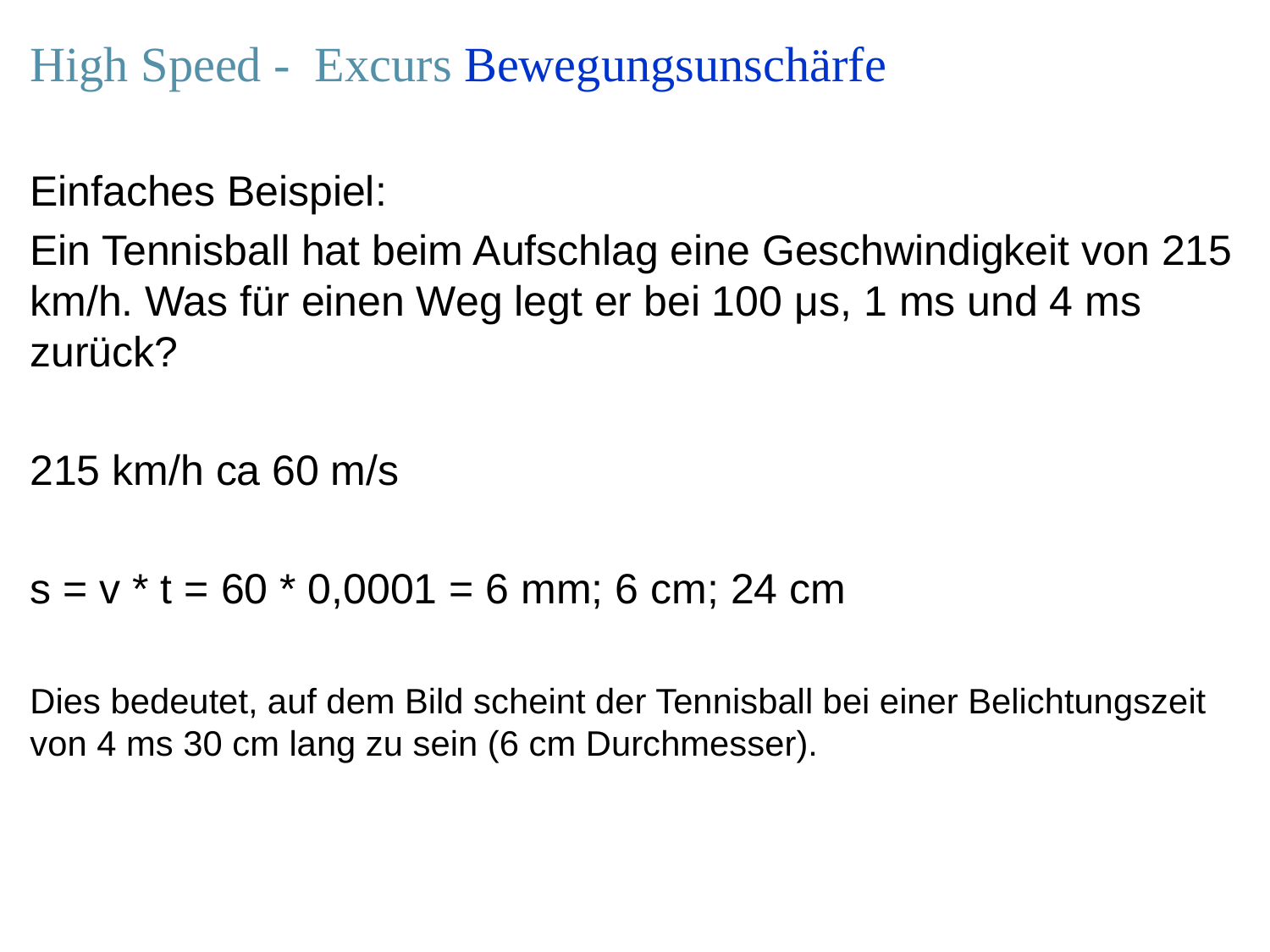

# High Speed -  Excurs Bewegungsunschärfe
Einfaches Beispiel:
Ein Tennisball hat beim Aufschlag eine Geschwindigkeit von 215 km/h. Was für einen Weg legt er bei 100 μs, 1 ms und 4 ms zurück?

215 km/h ca 60 m/s

s = v * t = 60 * 0,0001 = 6 mm; 6 cm; 24 cm

Dies bedeutet, auf dem Bild scheint der Tennisball bei einer Belichtungszeit von 4 ms 30 cm lang zu sein (6 cm Durchmesser).